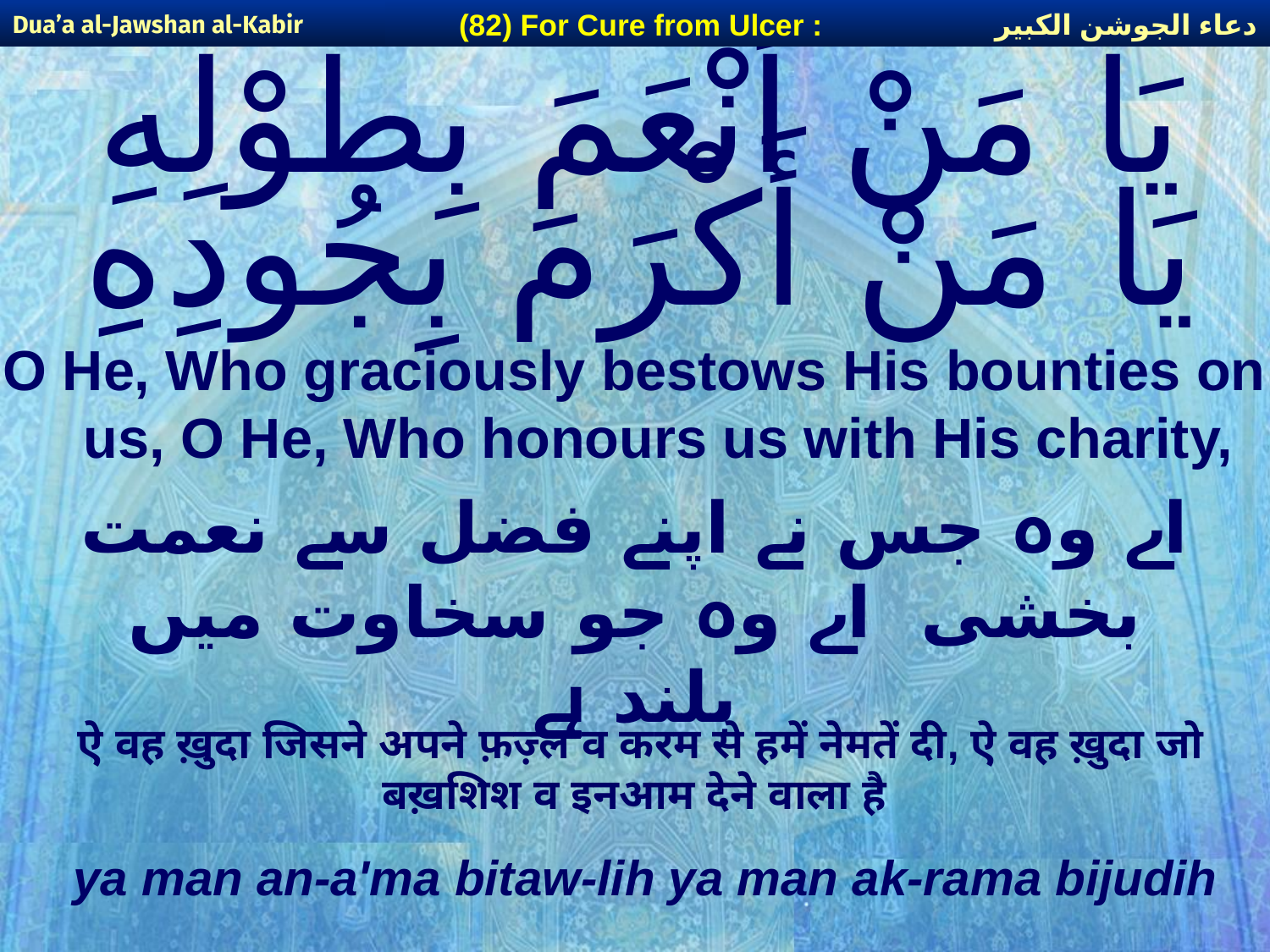

دعاء الجوشن الكبير
(82) For Cure from Ulcer :
Dua’a al-Jawshan al-Kabir
# يَا مَنْ أَنْعَمَ بِطَوْلِهِ يَا مَنْ أَكْرَمَ بِجُودِهِ
O He, Who graciously bestows His bounties on us, O He, Who honours us with His charity,
اے وہ جس نے اپنے فضل سے نعمت بخشی  اے وہ جو سخاوت میں بلند ہے
ऐ वह ख़ुदा जिसने अपने फ़ज़्ल व करम से हमें नेमतें दी, ऐ वह ख़ुदा जो बख़शिश व इनआम देने वाला है
ya man an-a'ma bitaw-lih ya man ak-rama bijudih